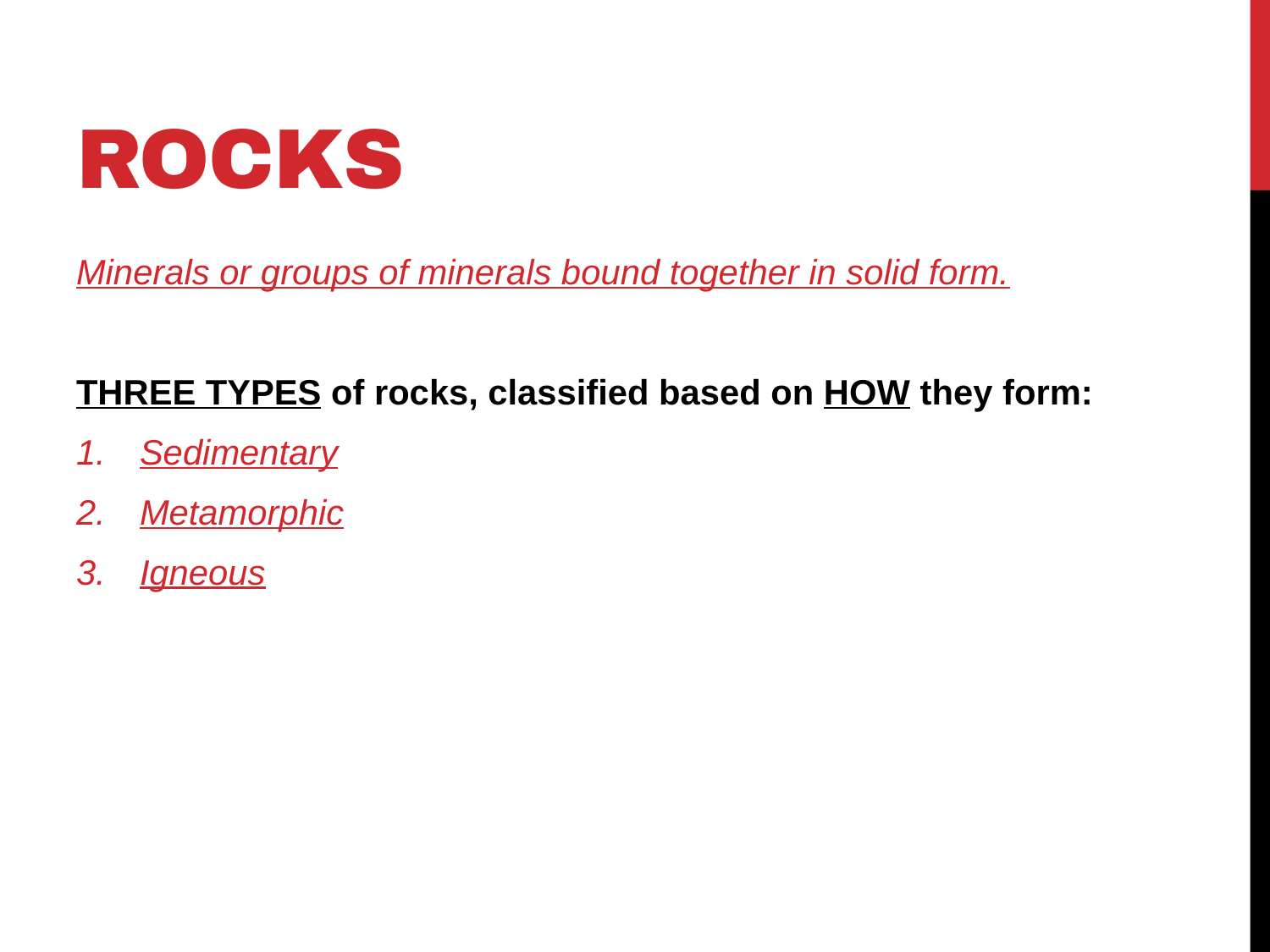

# ROCKS ARE
Minerals or groups of minerals bound together in solid form.

THREE TYPES of rocks, classified based on HOW they form:
Sedimentary
Metamorphic
Igneous